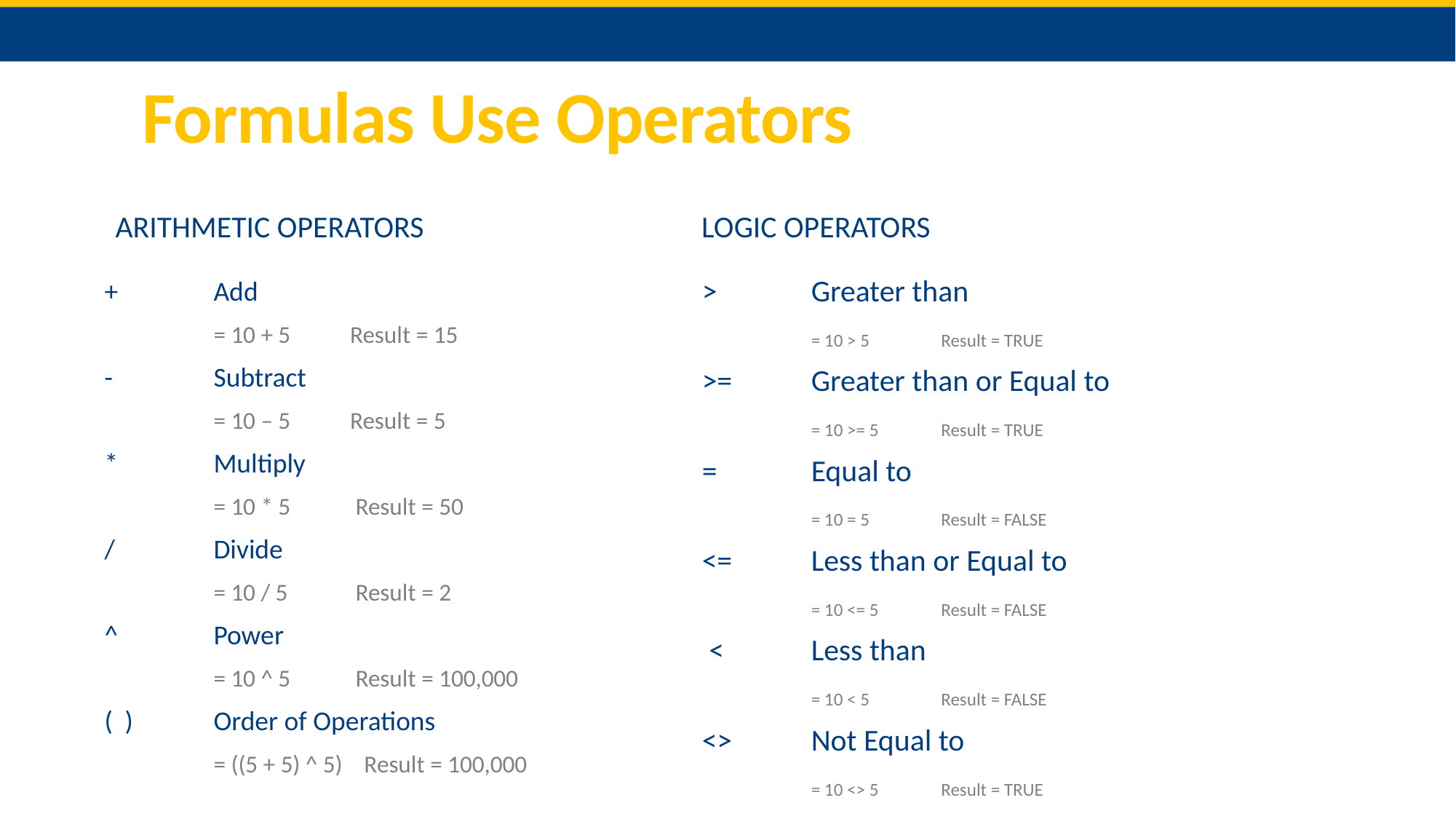

# Formulas Use Operators
Arithmetic Operators
Logic Operators
> 	Greater than
	= 10 > 5 	     Result = TRUE
>= 	Greater than or Equal to
	= 10 >= 5 	     Result = TRUE
=   	Equal to
	= 10 = 5 	     Result = FALSE
<= 	Less than or Equal to
	= 10 <= 5 	     Result = FALSE
 <	Less than
	= 10 < 5 	     Result = FALSE
<>	Not Equal to
	= 10 <> 5 	     Result = TRUE
+ 	Add
	= 10 + 5 	     Result = 15
- 	Subtract
	= 10 – 5	     Result = 5
* 	Multiply
	= 10 * 5	      Result = 50
/ 	Divide
	= 10 / 5	      Result = 2
^ 	Power
	= 10 ^ 5	      Result = 100,000
(  ) 	Order of Operations
	= ((5 + 5) ^ 5)    Result = 100,000